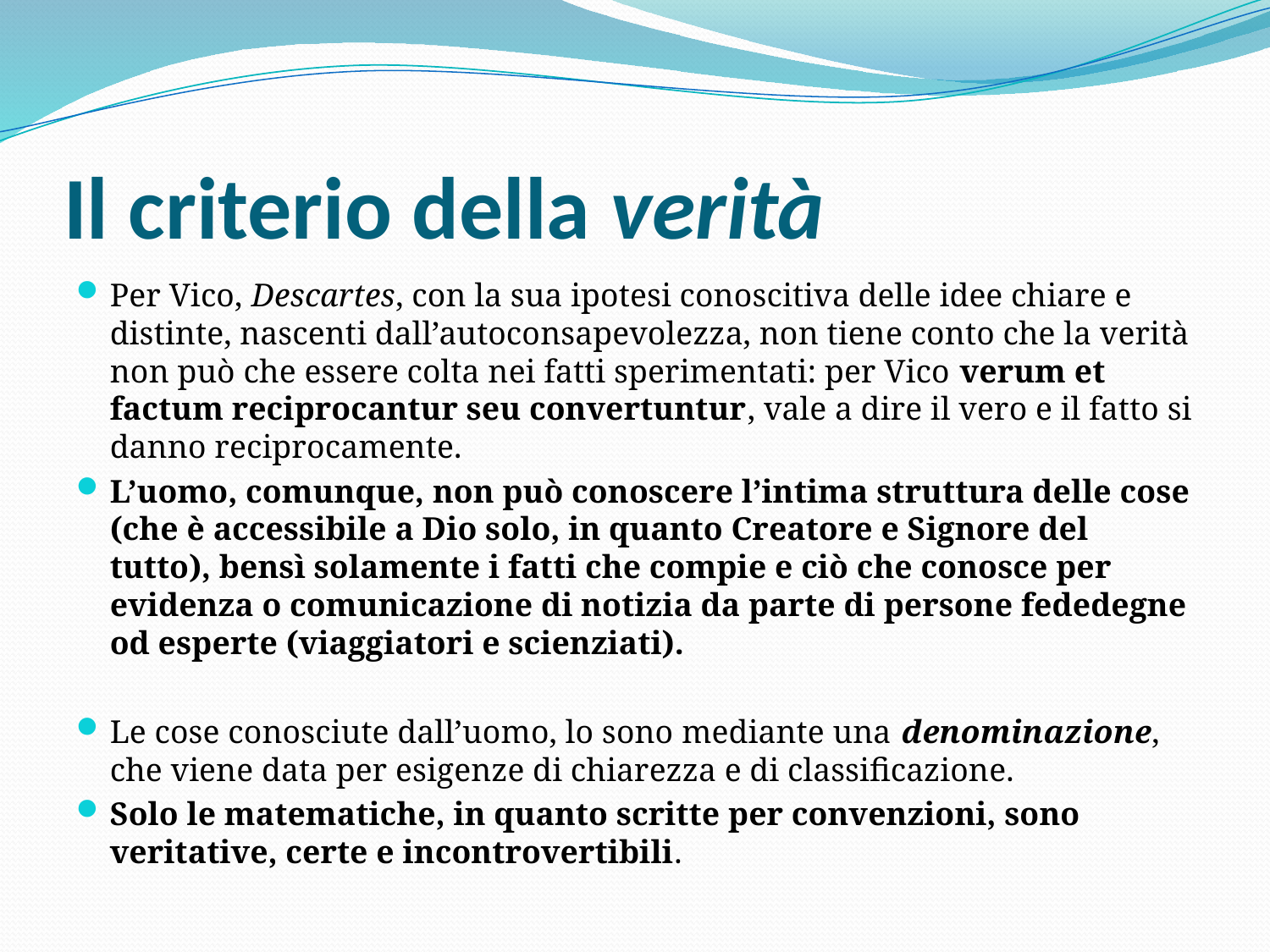

# Il criterio della verità
Per Vico, Descartes, con la sua ipotesi conoscitiva delle idee chiare e distinte, nascenti dall’autoconsapevolezza, non tiene conto che la verità non può che essere colta nei fatti sperimentati: per Vico verum et factum reciprocantur seu convertuntur, vale a dire il vero e il fatto si danno reciprocamente.
L’uomo, comunque, non può conoscere l’intima struttura delle cose (che è accessibile a Dio solo, in quanto Creatore e Signore del tutto), bensì solamente i fatti che compie e ciò che conosce per evidenza o comunicazione di notizia da parte di persone fededegne od esperte (viaggiatori e scienziati).

Le cose conosciute dall’uomo, lo sono mediante una denominazione, che viene data per esigenze di chiarezza e di classificazione.
Solo le matematiche, in quanto scritte per convenzioni, sono veritative, certe e incontrovertibili.